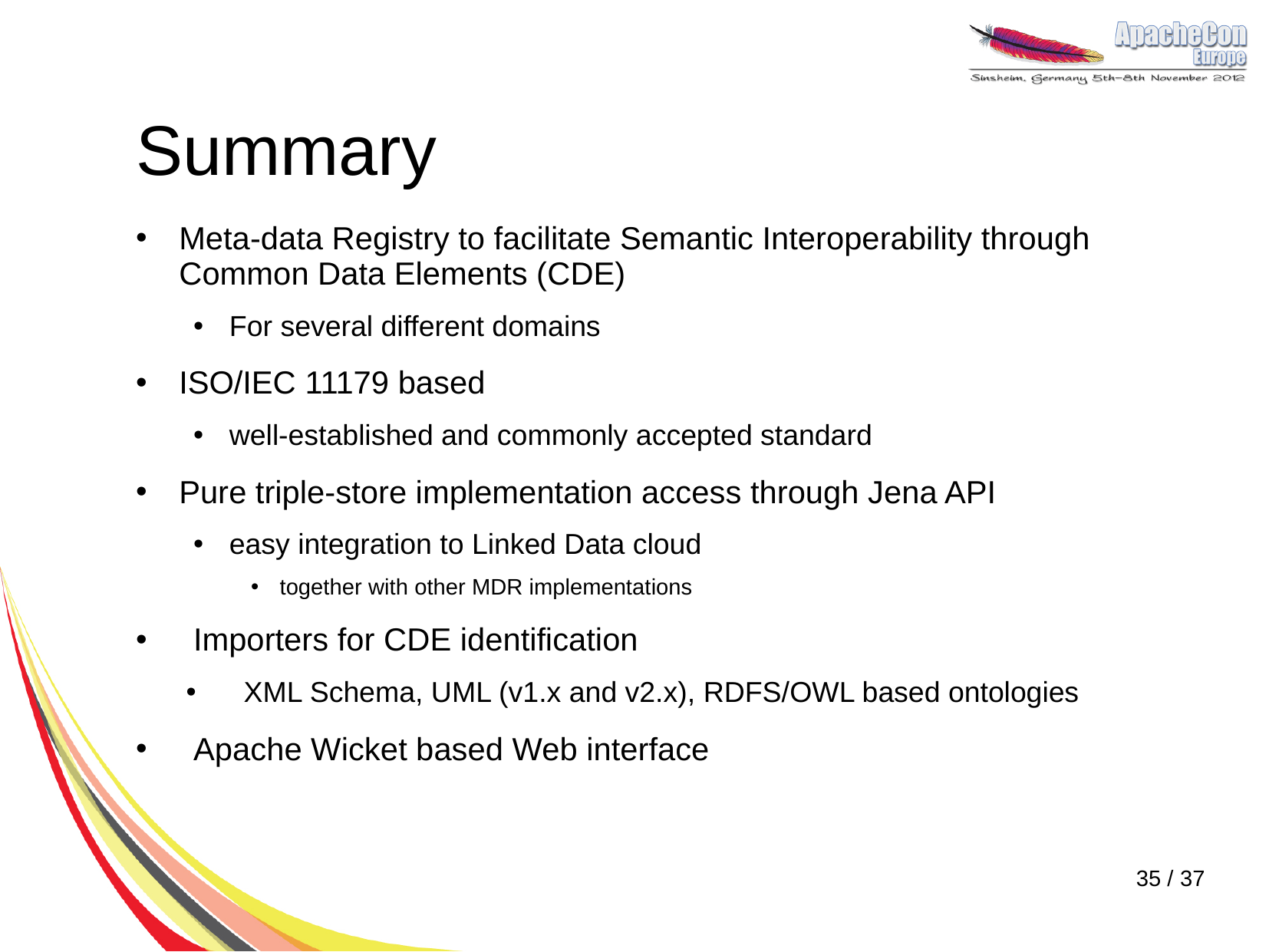

# Summary
Meta-data Registry to facilitate Semantic Interoperability through Common Data Elements (CDE)
For several different domains
ISO/IEC 11179 based
well-established and commonly accepted standard
Pure triple-store implementation access through Jena API
easy integration to Linked Data cloud
together with other MDR implementations
Importers for CDE identification
XML Schema, UML (v1.x and v2.x), RDFS/OWL based ontologies
Apache Wicket based Web interface
35 / 37